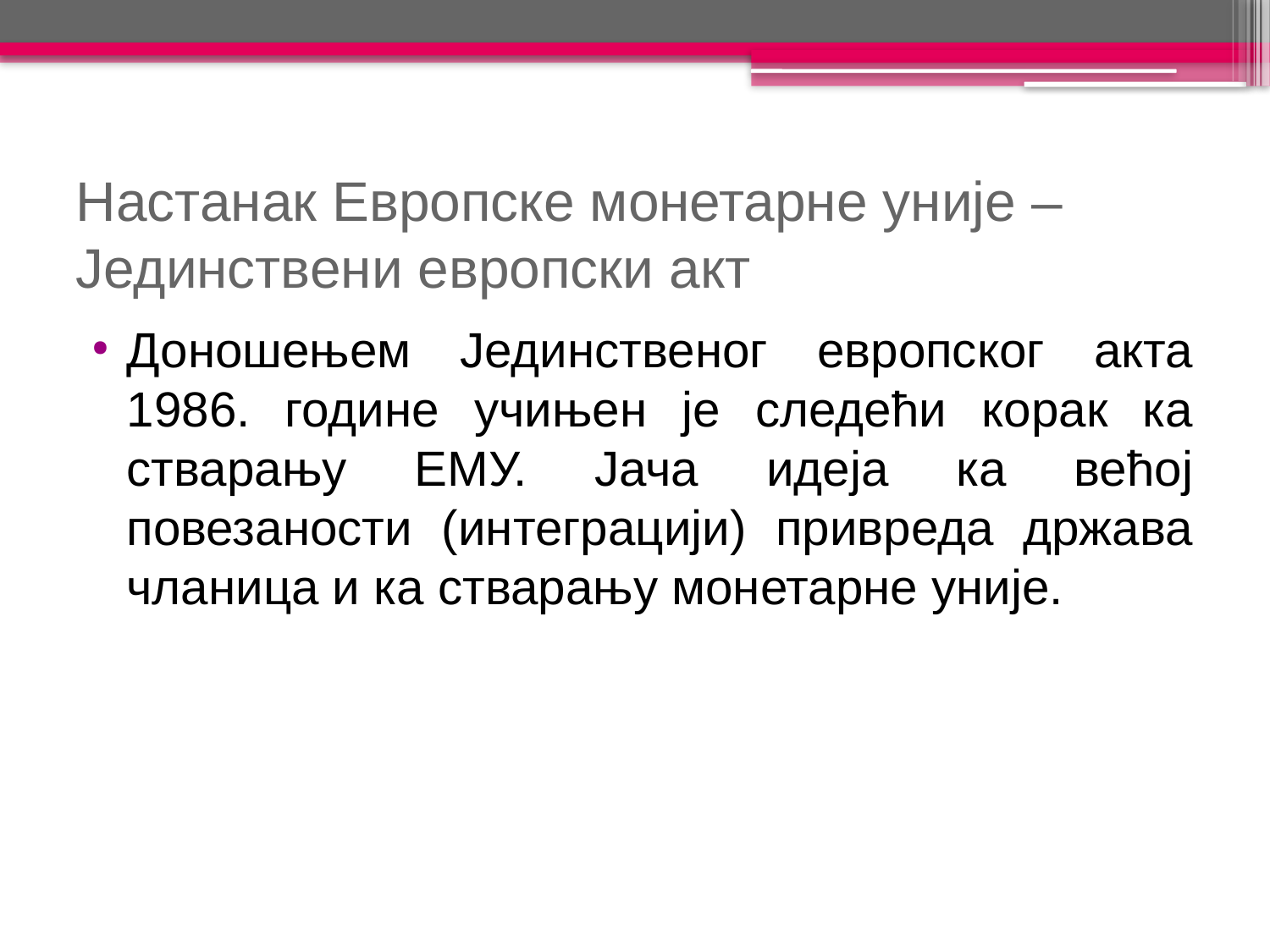

# Настанак Европске монетарне уније –  Јединствени европски акт
Доношењем Јединственог европског акта 1986. године учињен је следећи корак ка стварању ЕМУ. Јача идеја ка већој повезаности (интеграцији) привреда држава чланица и ка стварању монетарне уније.